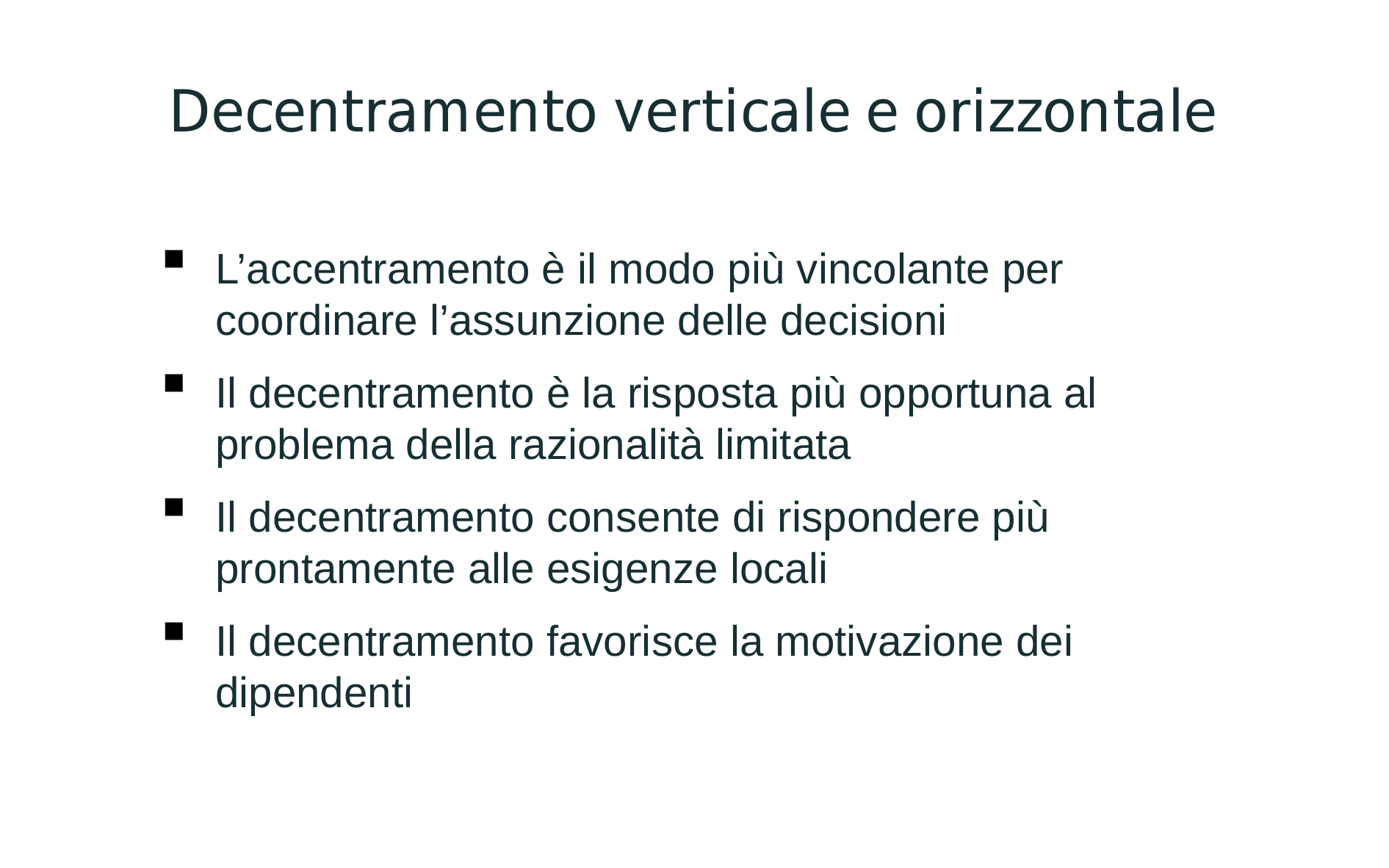

# Decentramento verticale e orizzontale
L’accentramento è il modo più vincolante per coordinare l’assunzione delle decisioni
Il decentramento è la risposta più opportuna al problema della razionalità limitata
Il decentramento consente di rispondere più prontamente alle esigenze locali
Il decentramento favorisce la motivazione dei dipendenti